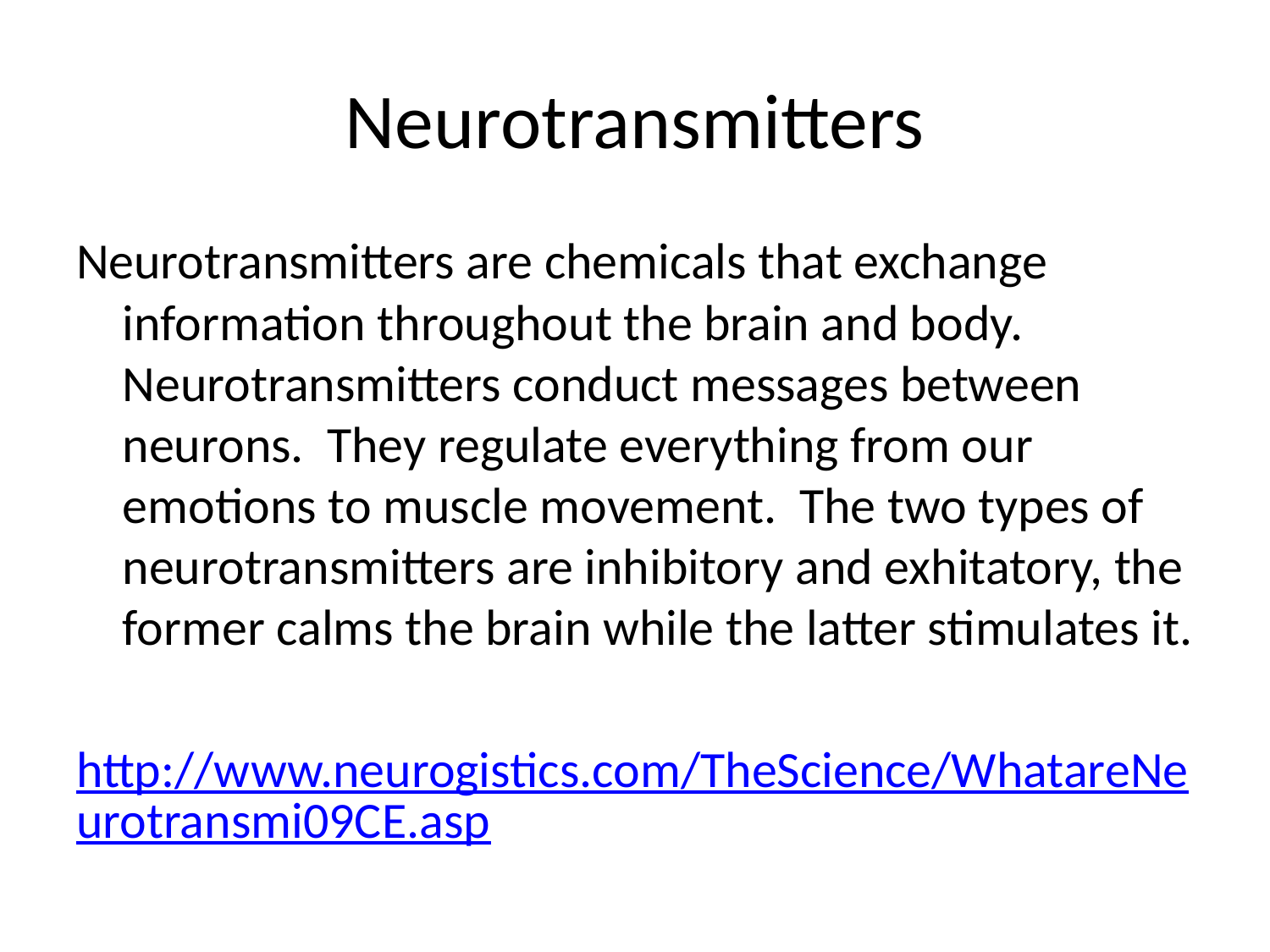

# Neurotransmitters
Neurotransmitters are chemicals that exchange information throughout the brain and body. Neurotransmitters conduct messages between neurons.  They regulate everything from our emotions to muscle movement.  The two types of neurotransmitters are inhibitory and exhitatory, the former calms the brain while the latter stimulates it.

http://www.neurogistics.com/TheScience/WhatareNeurotransmi09CE.asp